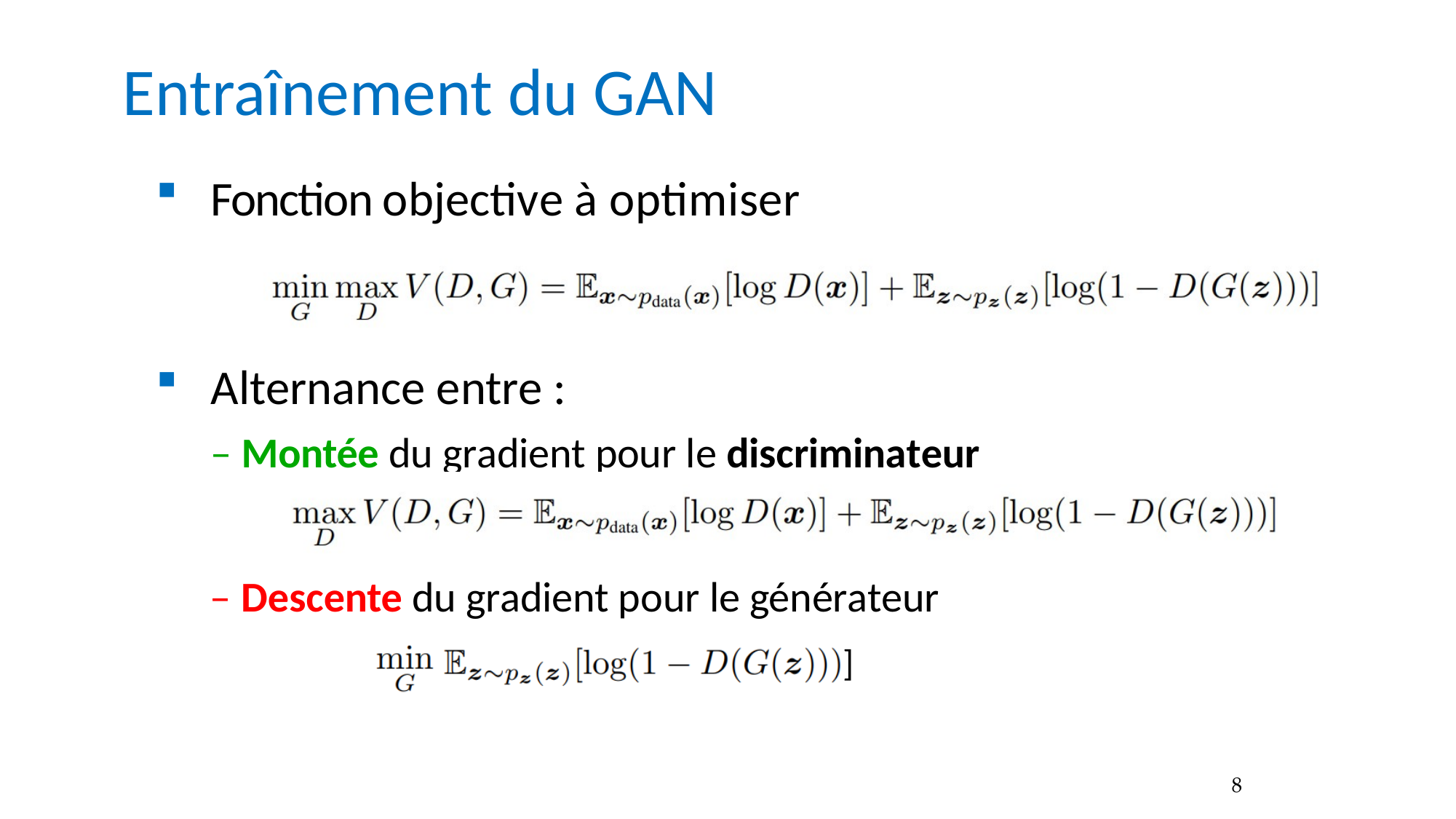

# Entraînement du GAN
Fonction objective à optimiser

Alternance entre :
– Montée du gradient pour le discriminateur

– Descente du gradient pour le générateur
]

8